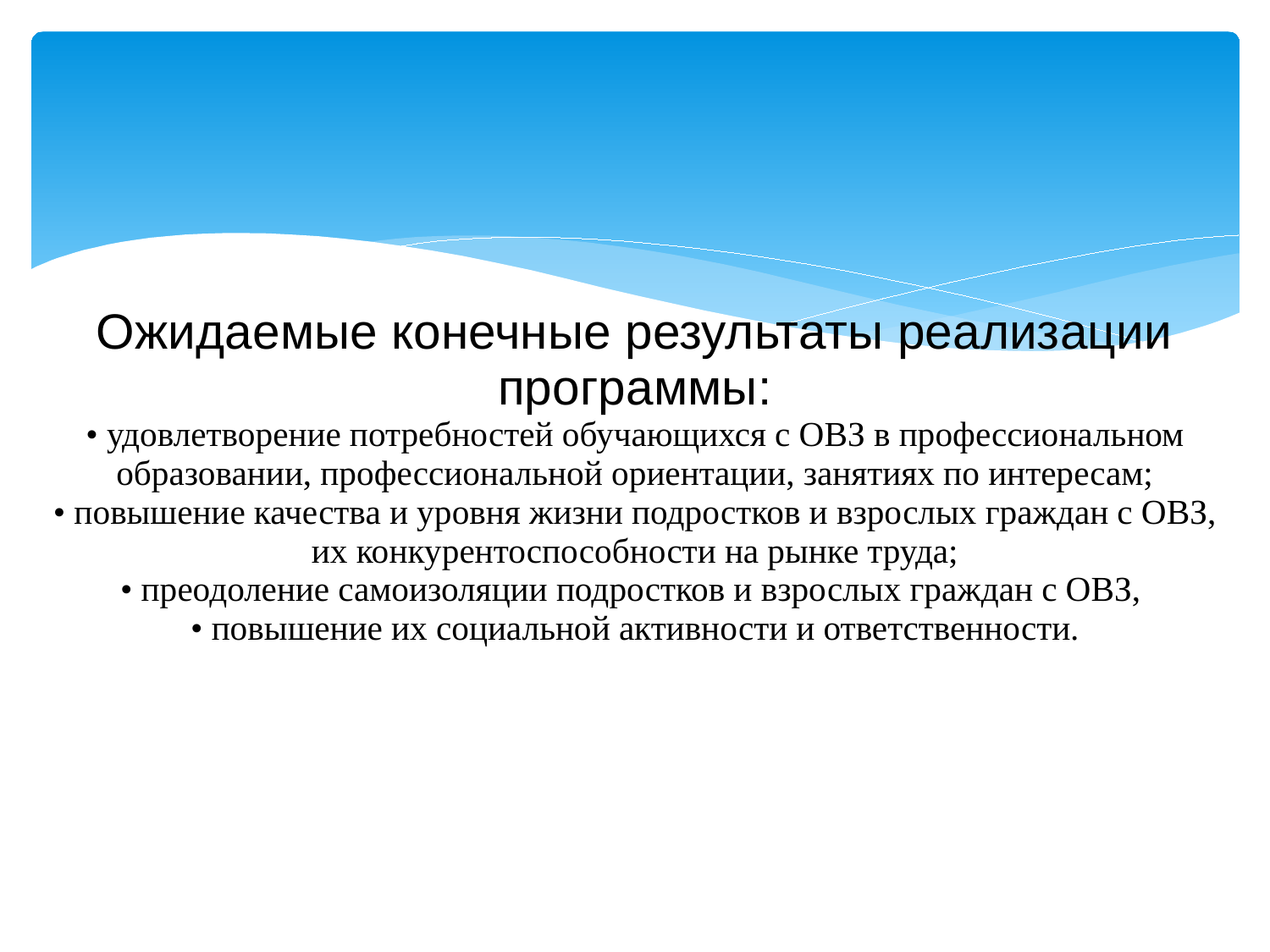

# Ожидаемые конечные результаты реализации программы: • удовлетворение потребностей обучающихся с ОВЗ в профессиональном образовании, профессиональной ориентации, занятиях по интересам; • повышение качества и уровня жизни подростков и взрослых граждан с ОВЗ, их конкурентоспособности на рынке труда; • преодоление самоизоляции подростков и взрослых граждан с ОВЗ, • повышение их социальной активности и ответственности.